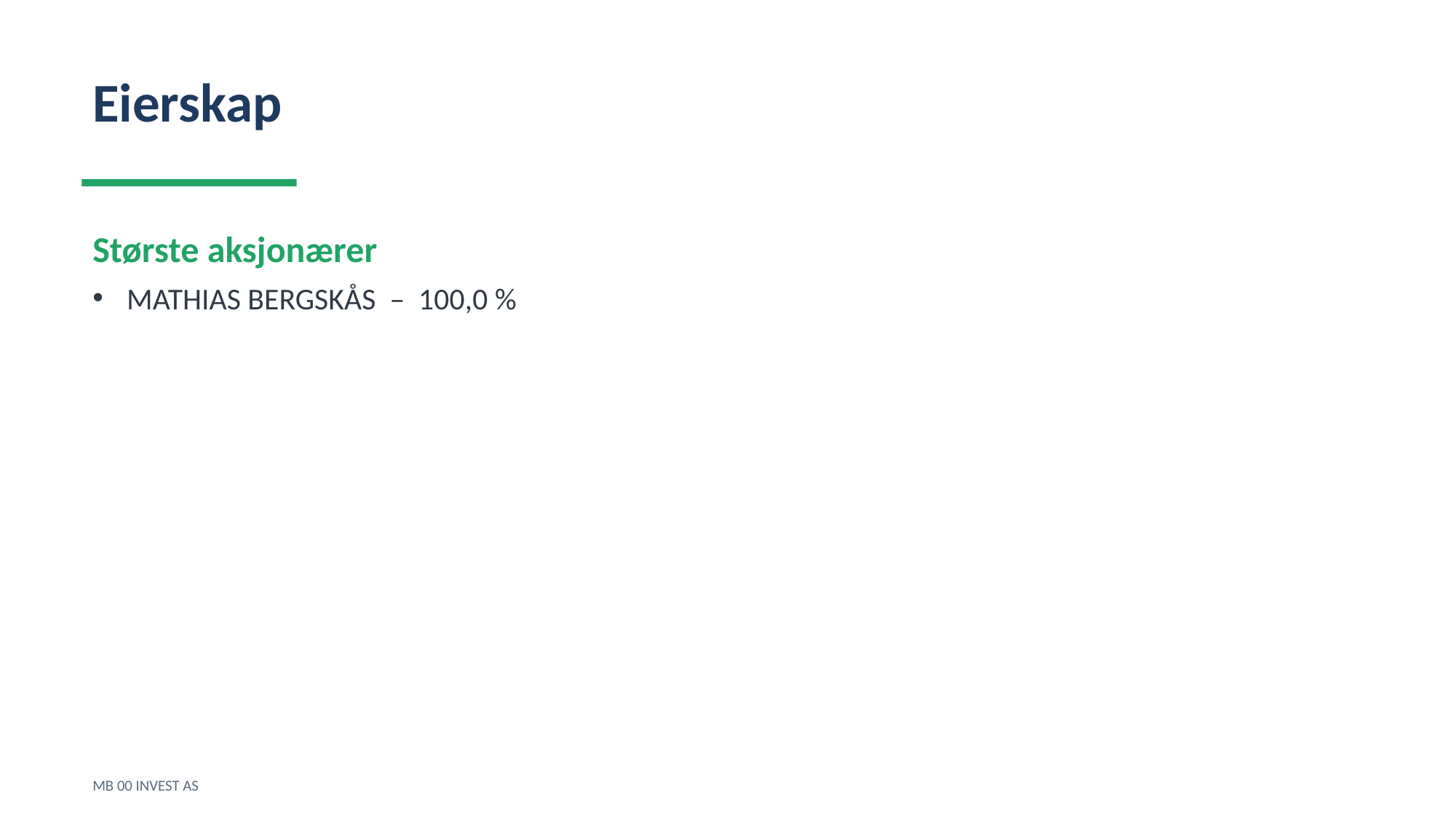

Eierskap

Største aksjonærer
MATHIAS BERGSKÅS  –  100,0 %
MB 00 INVEST AS